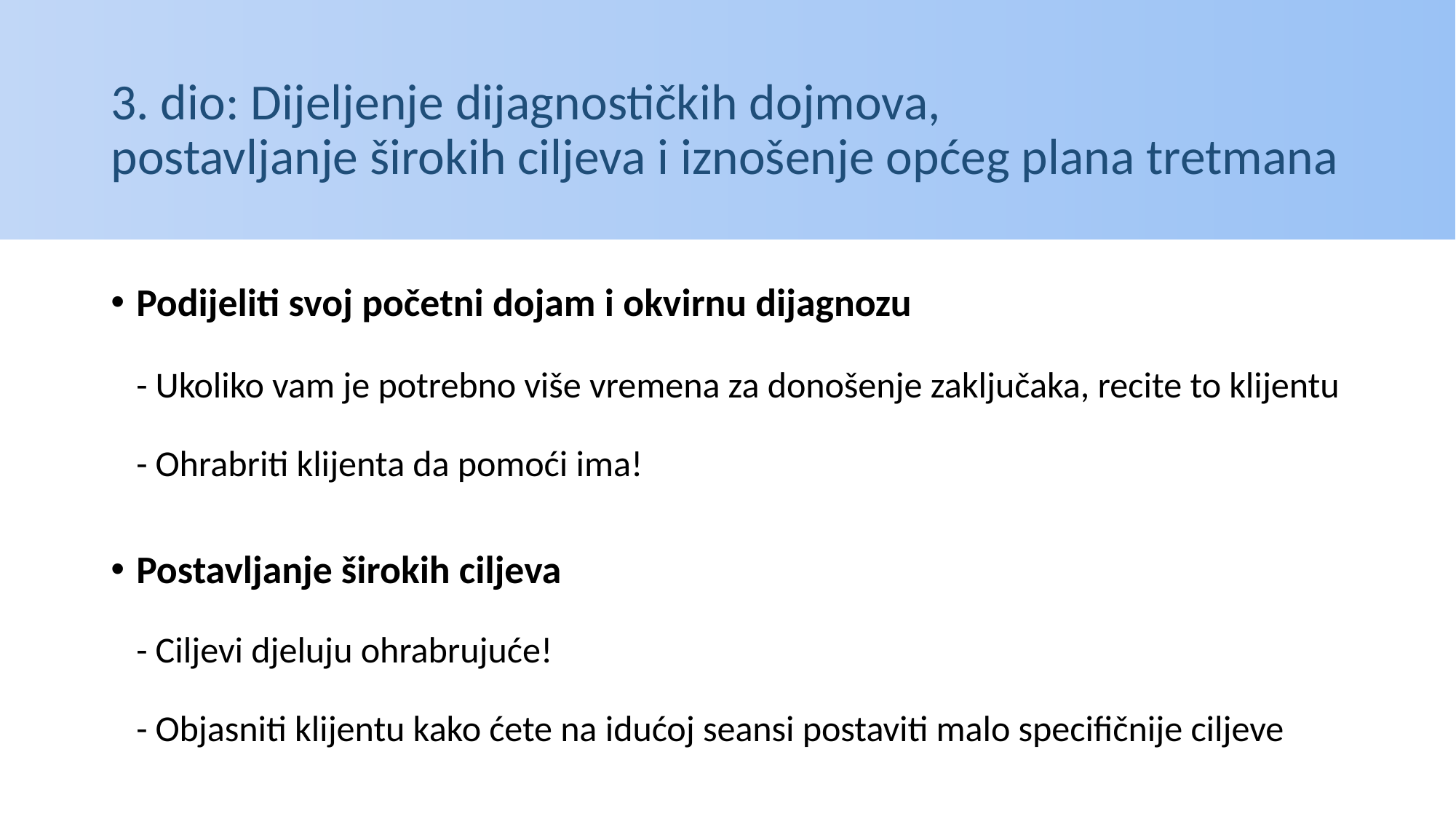

# 3. dio: Dijeljenje dijagnostičkih dojmova, postavljanje širokih ciljeva i iznošenje općeg plana tretmana
Podijeliti svoj početni dojam i okvirnu dijagnozu
- Ukoliko vam je potrebno više vremena za donošenje zaključaka, recite to klijentu
- Ohrabriti klijenta da pomoći ima!

Postavljanje širokih ciljeva
- Ciljevi djeluju ohrabrujuće!
- Objasniti klijentu kako ćete na idućoj seansi postaviti malo specifičnije ciljeve